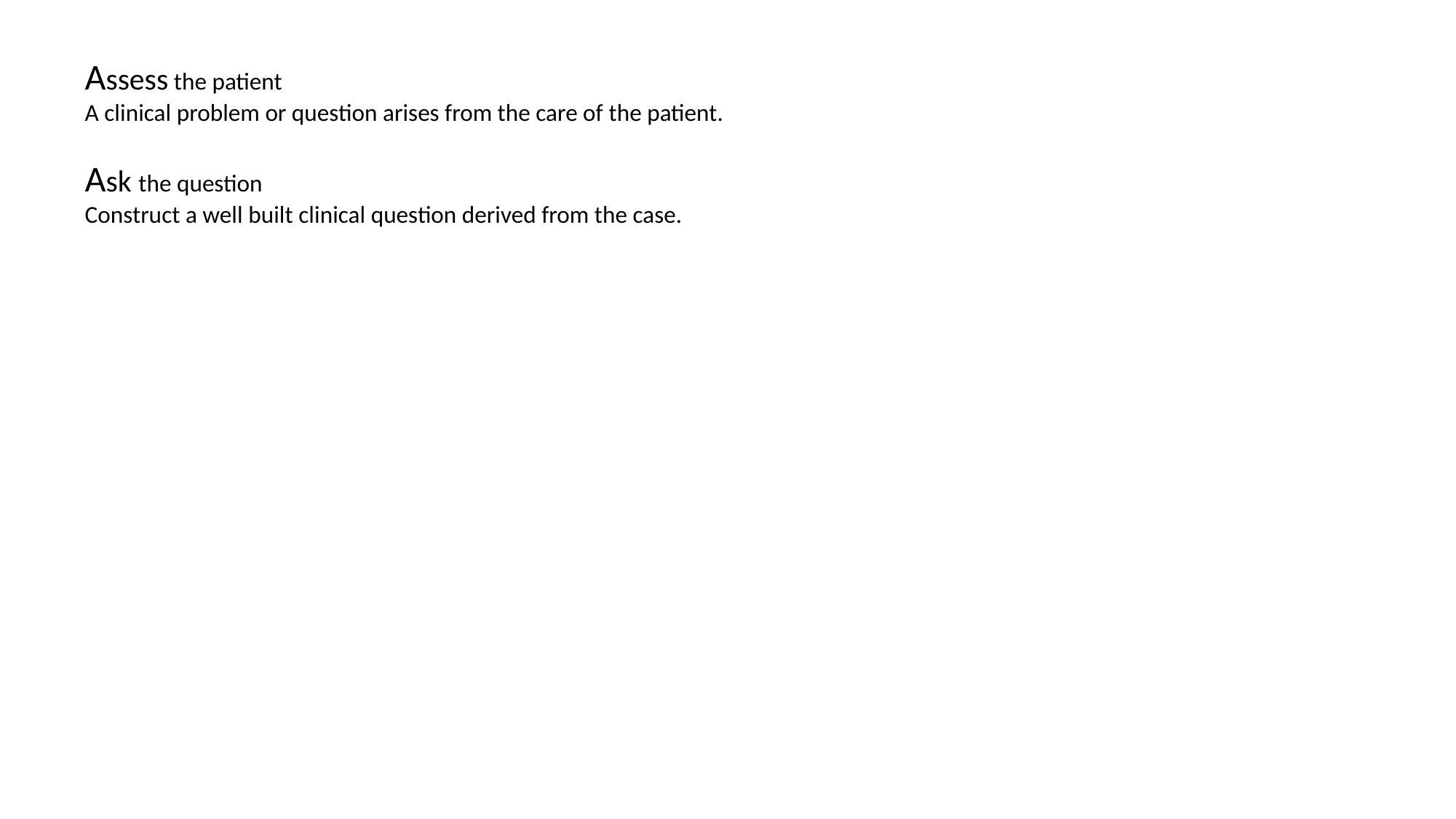

Assess the patient
A clinical problem or question arises from the care of the patient.

Ask the question
Construct a well built clinical question derived from the case.
Evidence Based Practice